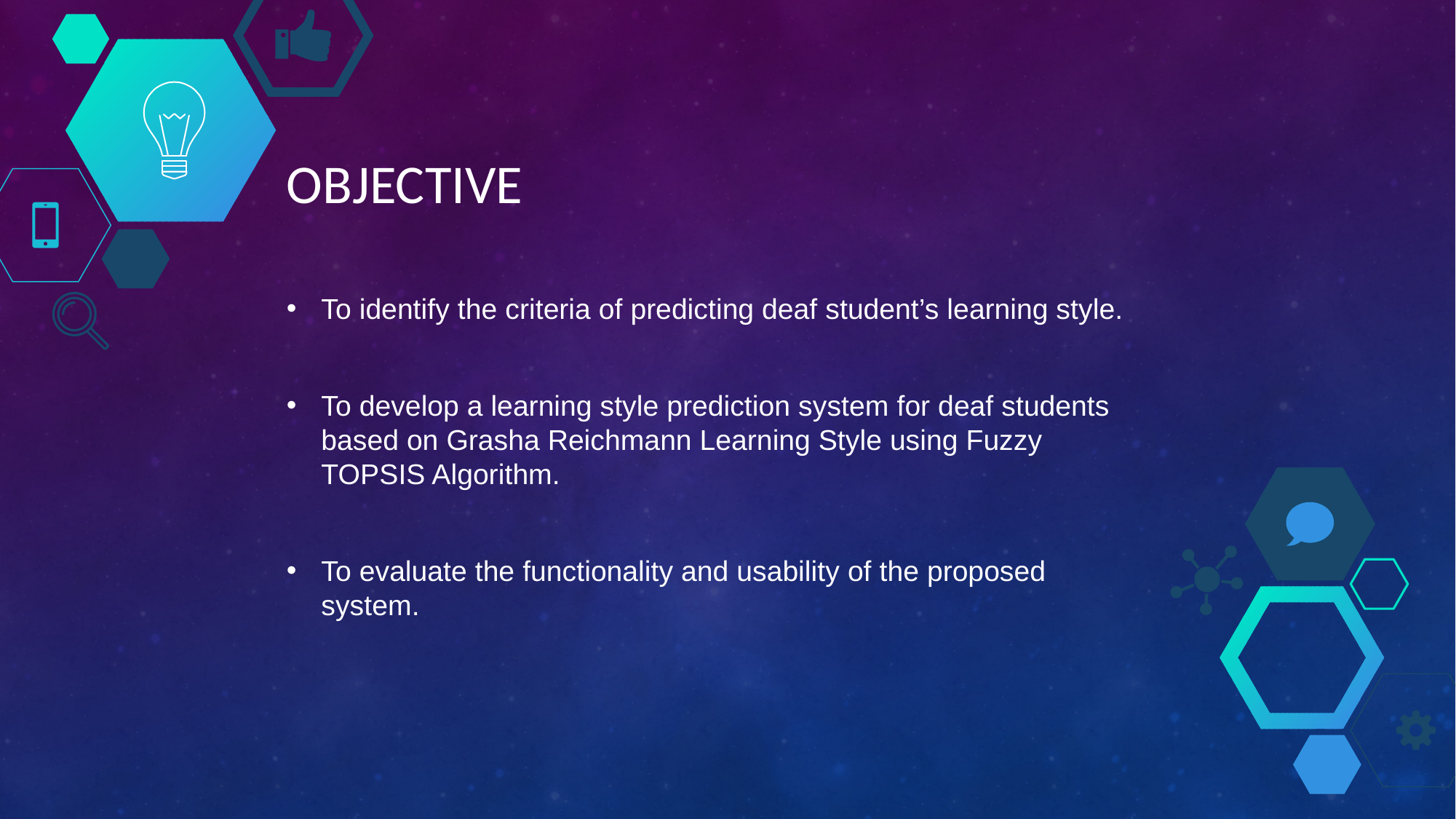

# Objective
To identify the criteria of predicting deaf student’s learning style.

To develop a learning style prediction system for deaf students based on Grasha Reichmann Learning Style using Fuzzy TOPSIS Algorithm.

To evaluate the functionality and usability of the proposed system.